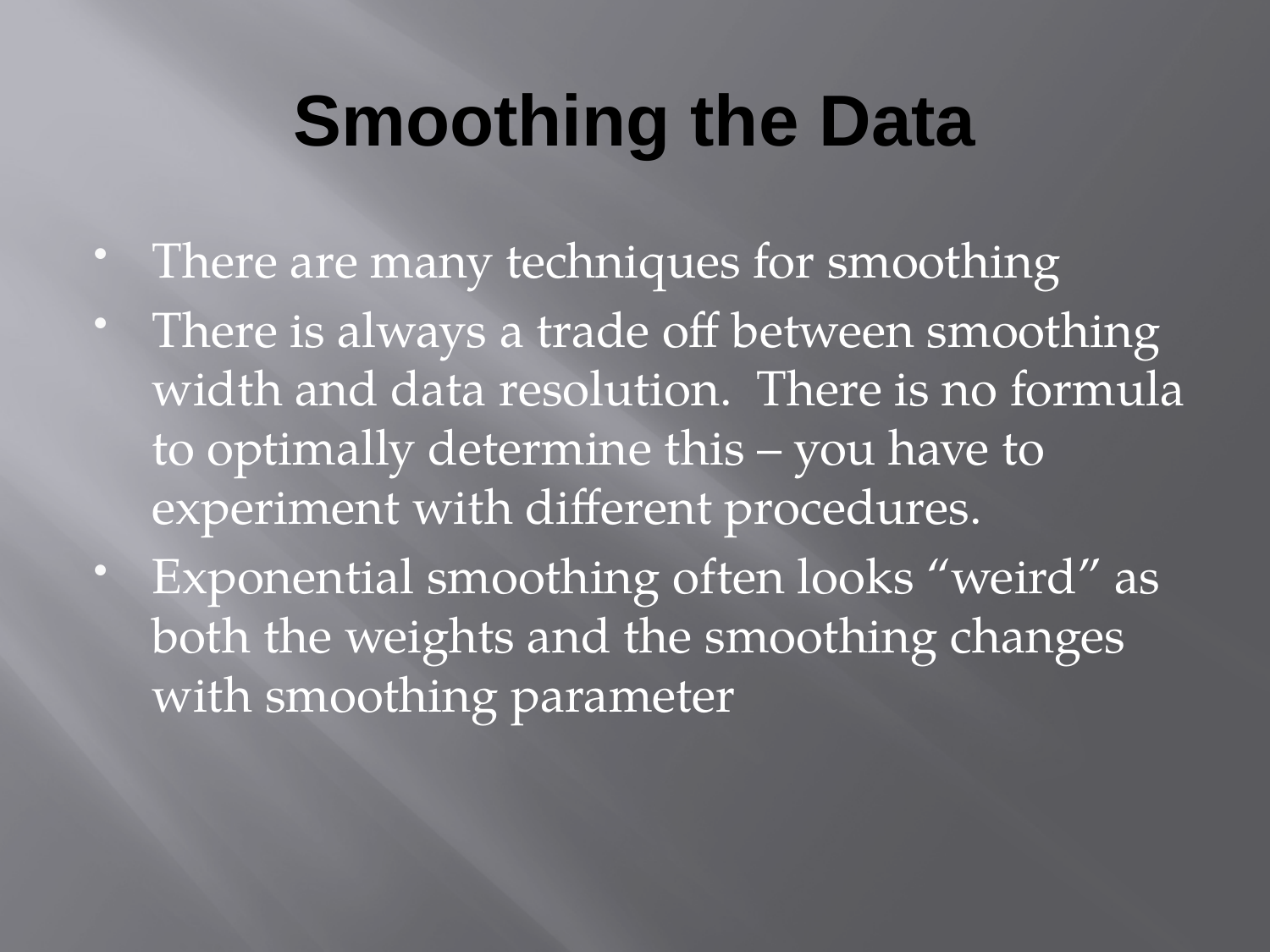

# Smoothing the Data
There are many techniques for smoothing
There is always a trade off between smoothing width and data resolution.  There is no formula to optimally determine this – you have to experiment with different procedures.
Exponential smoothing often looks “weird” as both the weights and the smoothing changes with smoothing parameter